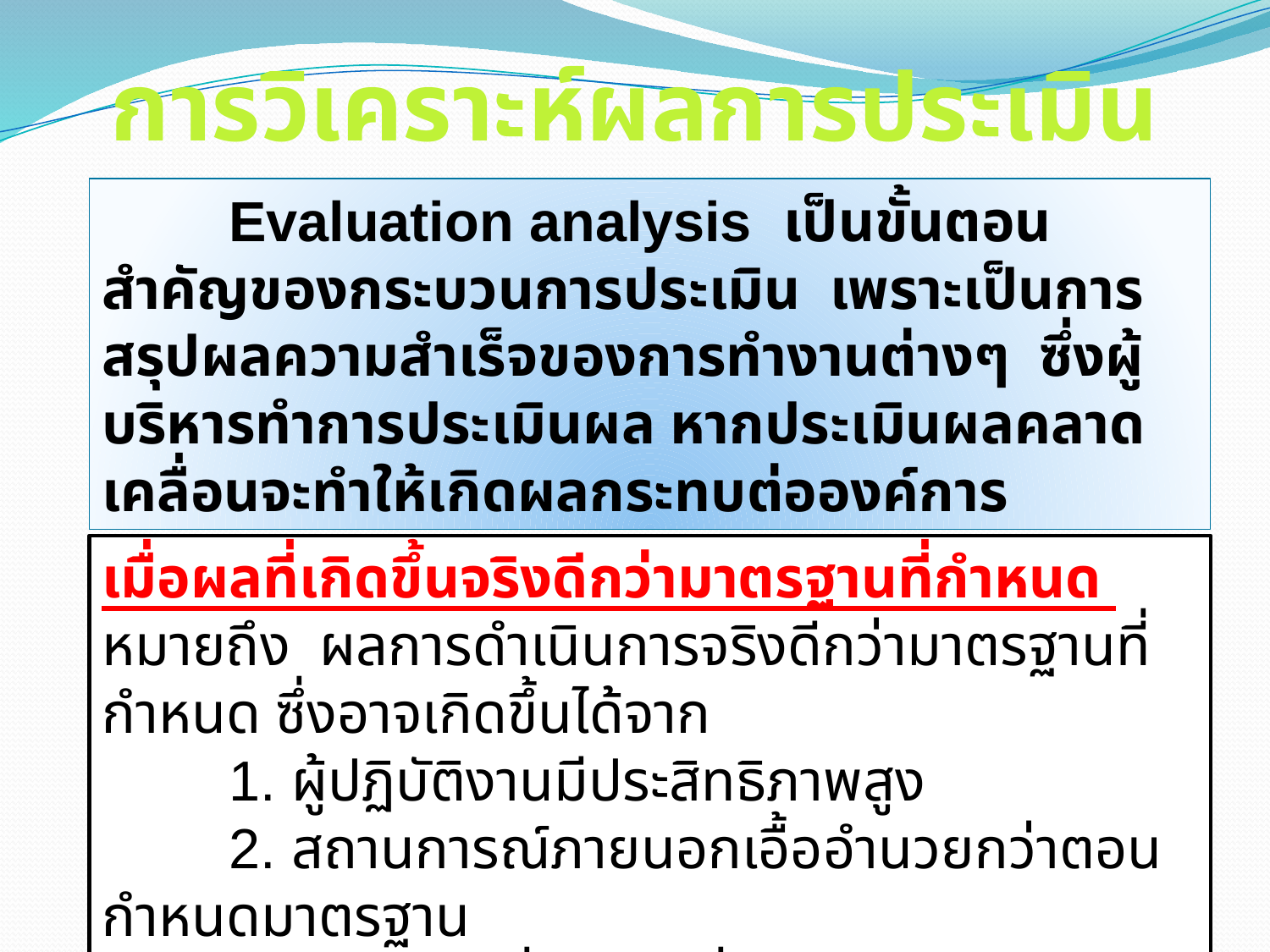

การวิเคราะห์ผลการประเมิน
	Evaluation analysis  เป็นขั้นตอนสำคัญของกระบวนการประเมิน  เพราะเป็นการสรุปผลความสำเร็จของการทำงานต่างๆ  ซึ่งผู้บริหารทำการประเมินผล หากประเมินผลคลาดเคลื่อนจะทำให้เกิดผลกระทบต่อองค์การ
เมื่อผลที่เกิดขึ้นจริงดีกว่ามาตรฐานที่กำหนด  หมายถึง  ผลการดำเนินการจริงดีกว่ามาตรฐานที่กำหนด ซึ่งอาจเกิดขึ้นได้จาก
	1. ผู้ปฏิบัติงานมีประสิทธิภาพสูง
	2. สถานการณ์ภายนอกเอื้ออำนวยกว่าตอนกำหนดมาตรฐาน
	3. มาตรฐานที่กำหนดต่ำกว่าความเป็นจริง